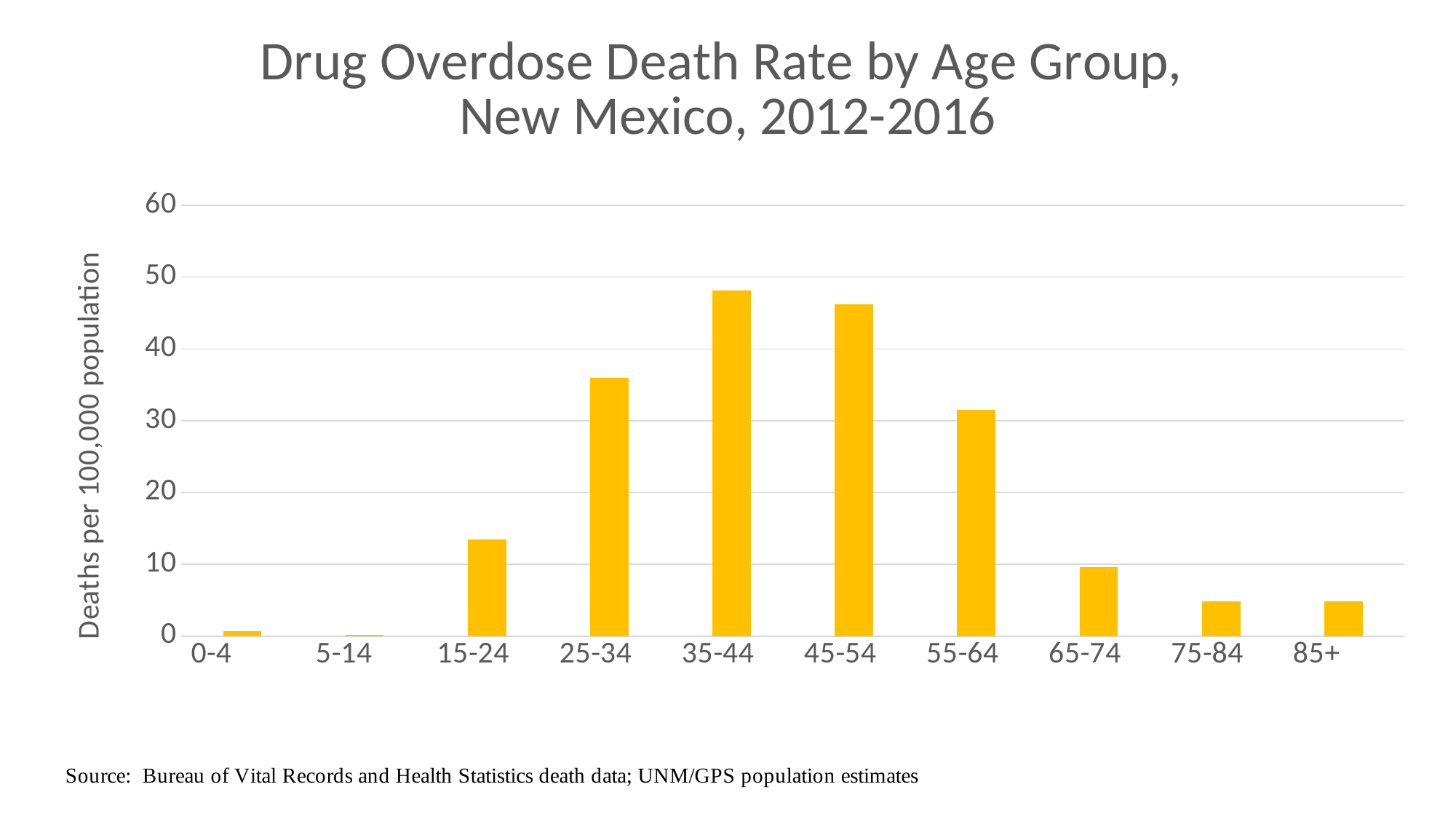

### Chart: Drug Overdose Death Rate by Age Group,
New Mexico, 2012-2016

| Category |  |
|---|---|
|  0-4            | 0.7295508404 |
|  5-14           | 0.1412675038 |
|  15-24          | 13.45695075 |
|  25-34          | 35.995661222 |
|  35-44          | 48.133016319 |
|  45-54          | 46.235473168 |
|  55-64          | 31.509389872 |
|  65-74          | 9.5715465382 |
|  75-84          | 4.8273756806 |
|  85+            | 4.803247394 |